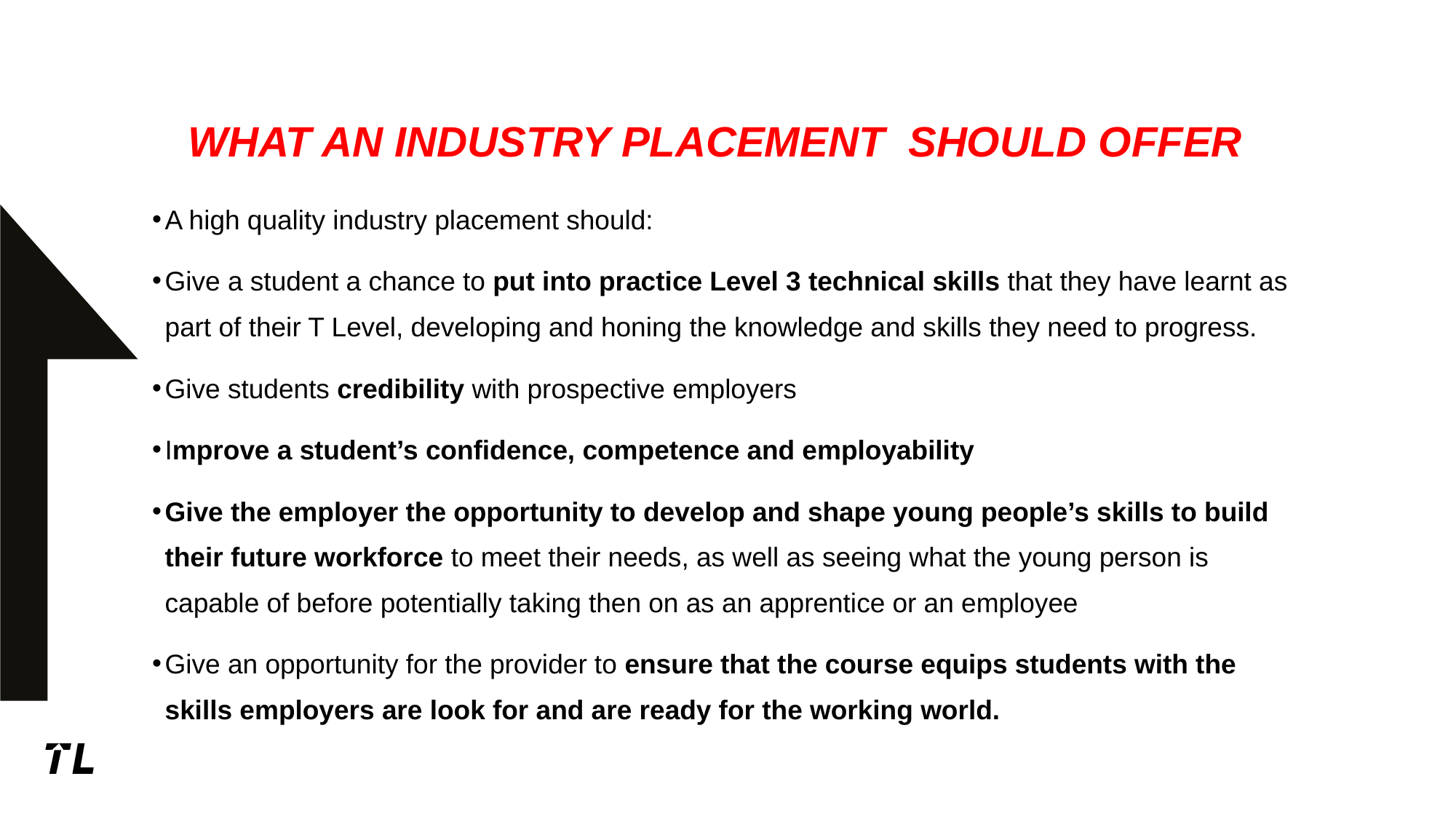

# What an induSTRY PLACEMENT  should offer
A high quality industry placement should:
Give a student a chance to put into practice Level 3 technical skills that they have learnt as part of their T Level, developing and honing the knowledge and skills they need to progress.
Give students credibility with prospective employers
Improve a student’s confidence, competence and employability
Give the employer the opportunity to develop and shape young people’s skills to build their future workforce to meet their needs, as well as seeing what the young person is capable of before potentially taking then on as an apprentice or an employee
Give an opportunity for the provider to ensure that the course equips students with the skills employers are look for and are ready for the working world.